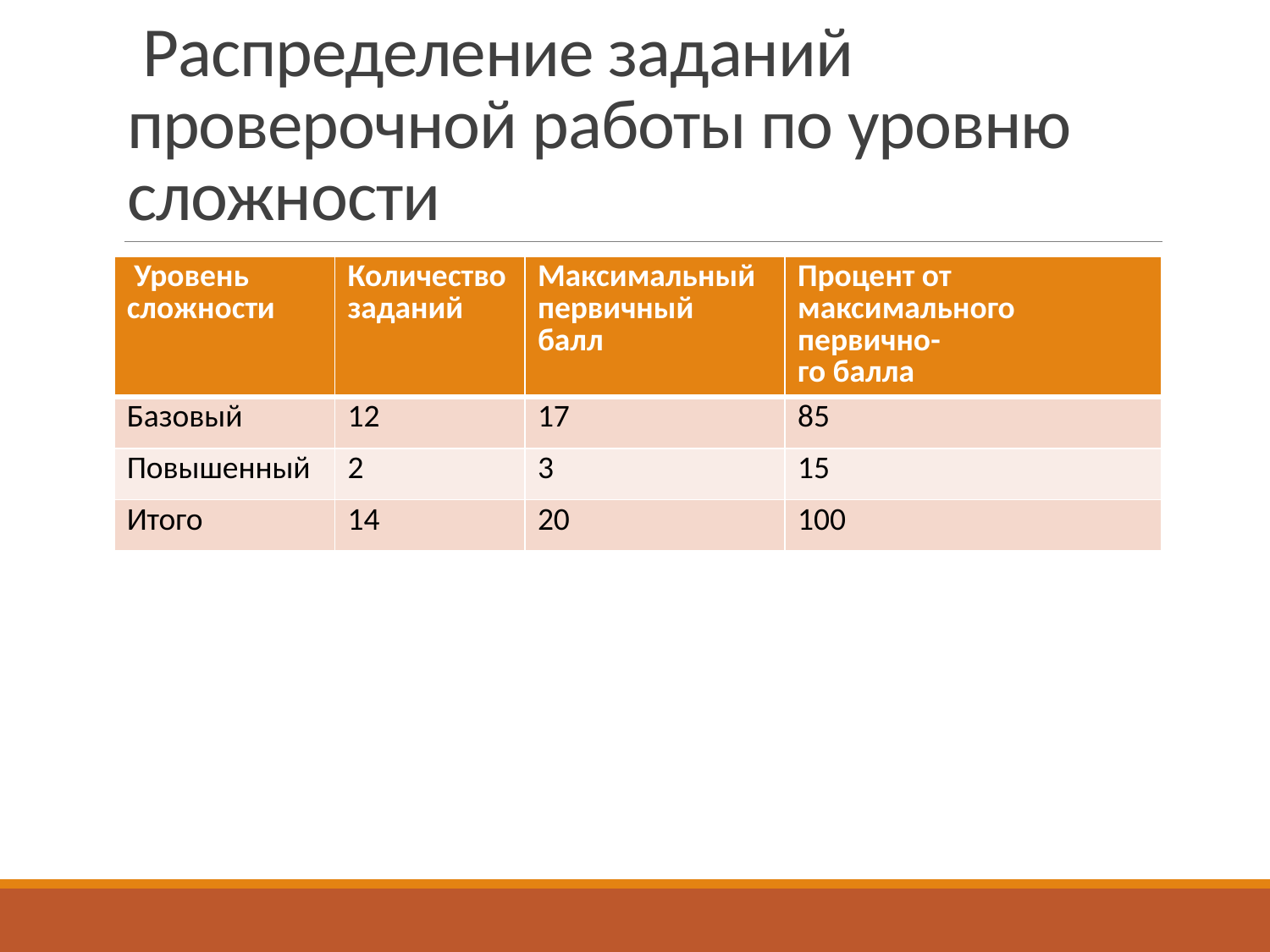

# Распределение заданий проверочной работы по уровню сложности
| Уровень сложности | Количество заданий | Максимальный первичный балл | Процент от максимального первично- го балла |
| --- | --- | --- | --- |
| Базовый | 12 | 17 | 85 |
| Повышенный | 2 | 3 | 15 |
| Итого | 14 | 20 | 100 |